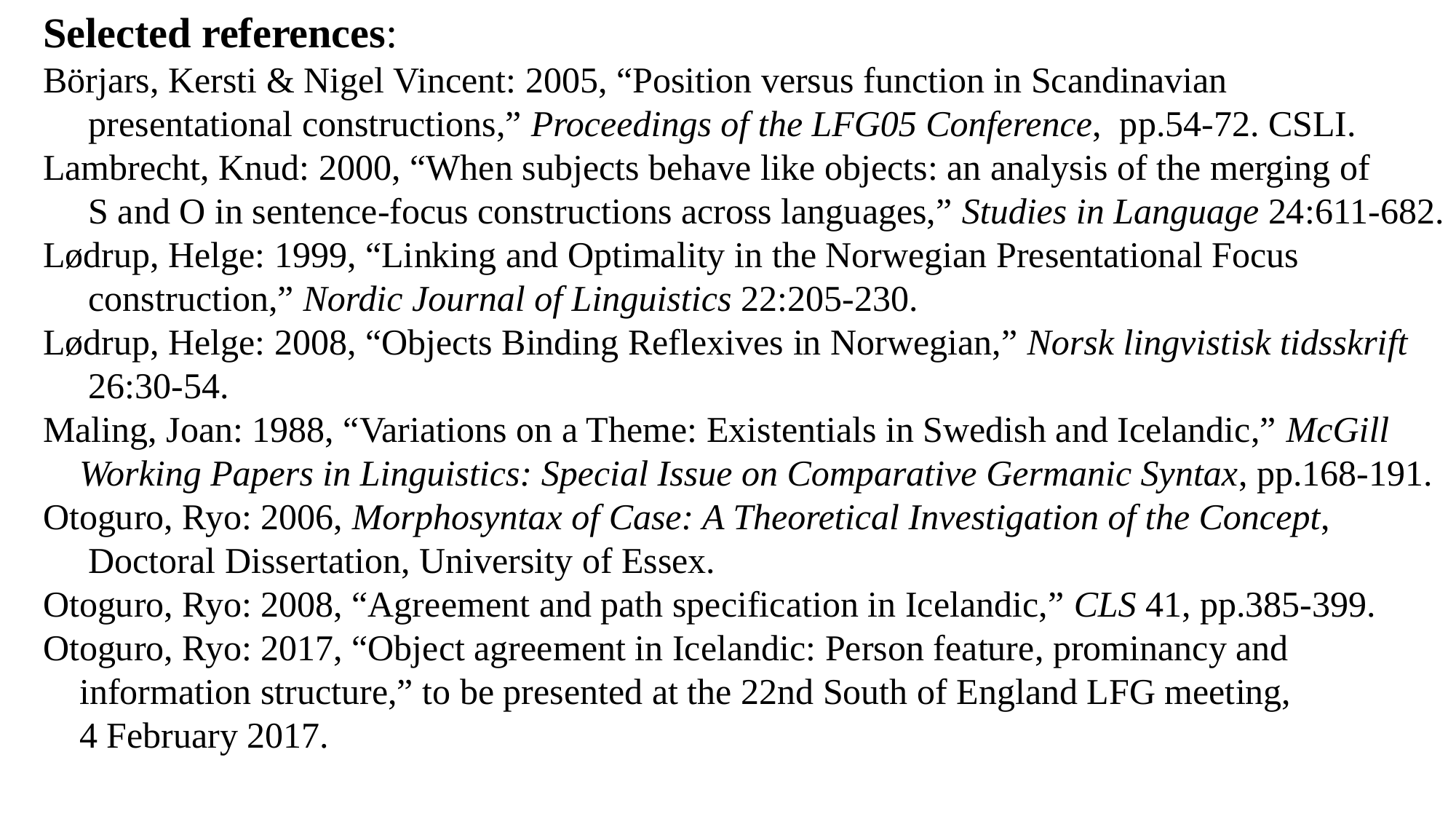

Selected references:
Börjars, Kersti & Nigel Vincent: 2005, “Position versus function in Scandinavian
     presentational constructions,” Proceedings of the LFG05 Conference,  pp.54-72. CSLI.
Lambrecht, Knud: 2000, “When subjects behave like objects: an analysis of the merging of
     S and O in sentence-focus constructions across languages,” Studies in Language 24:611-682.
Lødrup, Helge: 1999, “Linking and Optimality in the Norwegian Presentational Focus
     construction,” Nordic Journal of Linguistics 22:205-230.
Lødrup, Helge: 2008, “Objects Binding Reflexives in Norwegian,” Norsk lingvistisk tidsskrift
     26:30-54.
Maling, Joan: 1988, “Variations on a Theme: Existentials in Swedish and Icelandic,” McGill
    Working Papers in Linguistics: Special Issue on Comparative Germanic Syntax, pp.168-191.
Otoguro, Ryo: 2006, Morphosyntax of Case: A Theoretical Investigation of the Concept,
     Doctoral Dissertation, University of Essex.
Otoguro, Ryo: 2008, “Agreement and path specification in Icelandic,” CLS 41, pp.385-399.
Otoguro, Ryo: 2017, “Object agreement in Icelandic: Person feature, prominancy and
    information structure,” to be presented at the 22nd South of England LFG meeting,
    4 February 2017.